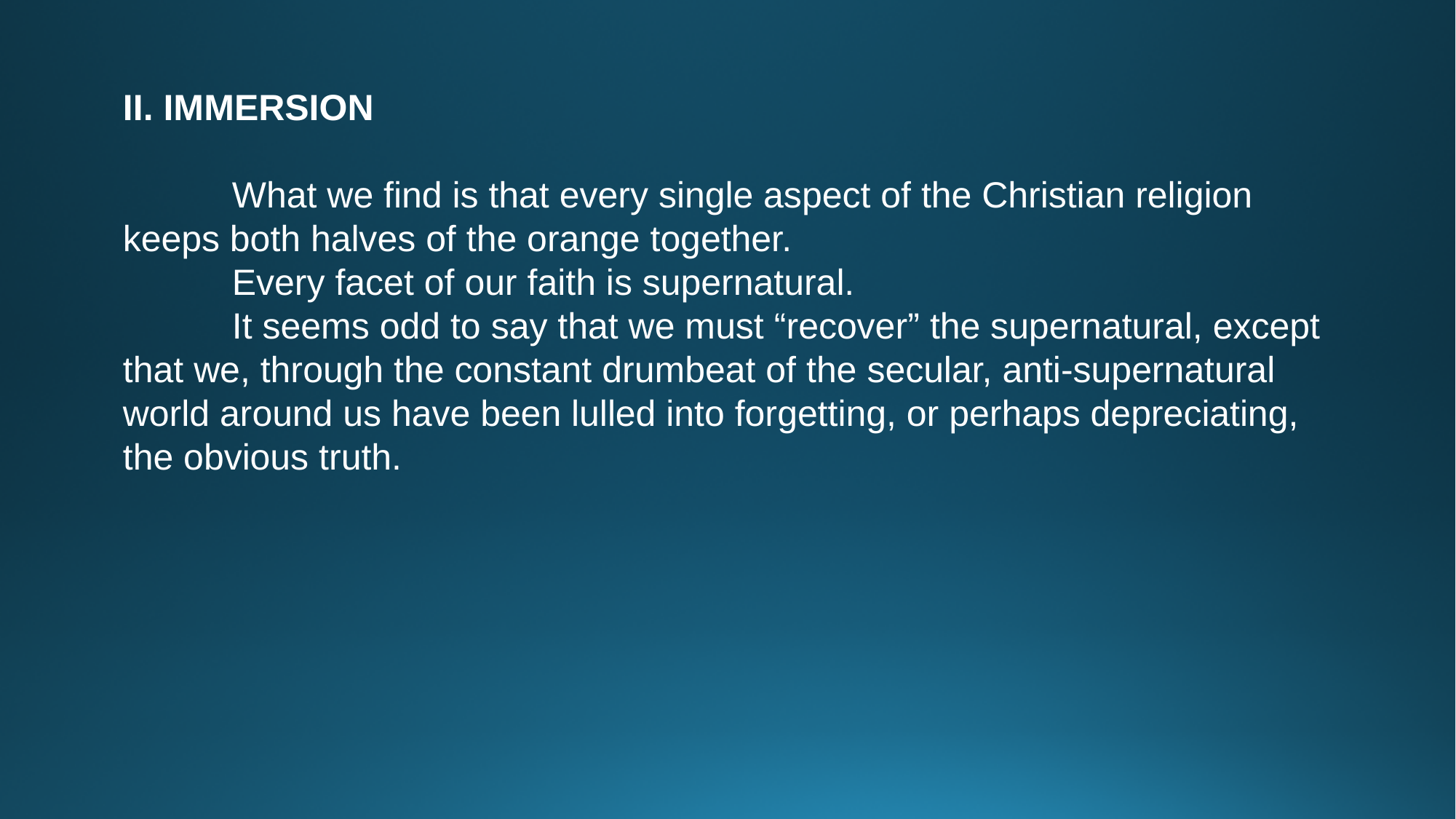

II. IMMERSION

	What we find is that every single aspect of the Christian religion keeps both halves of the orange together.
	Every facet of our faith is supernatural.
	It seems odd to say that we must “recover” the supernatural, except that we, through the constant drumbeat of the secular, anti-supernatural world around us have been lulled into forgetting, or perhaps depreciating, the obvious truth.